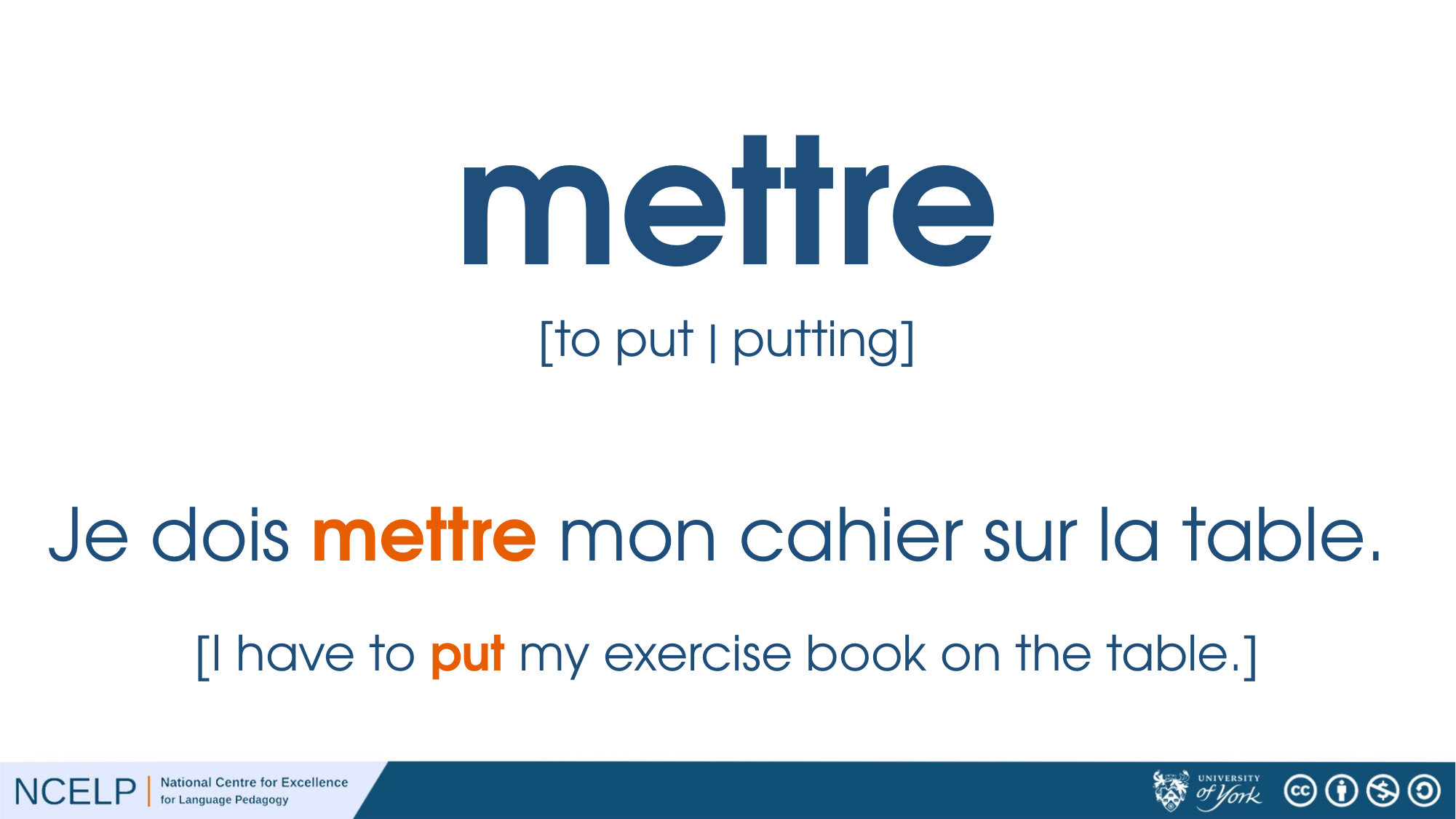

# mettre
[to put | putting]
Je dois mettre mon cahier sur la table.
[I have to put my exercise book on the table.]